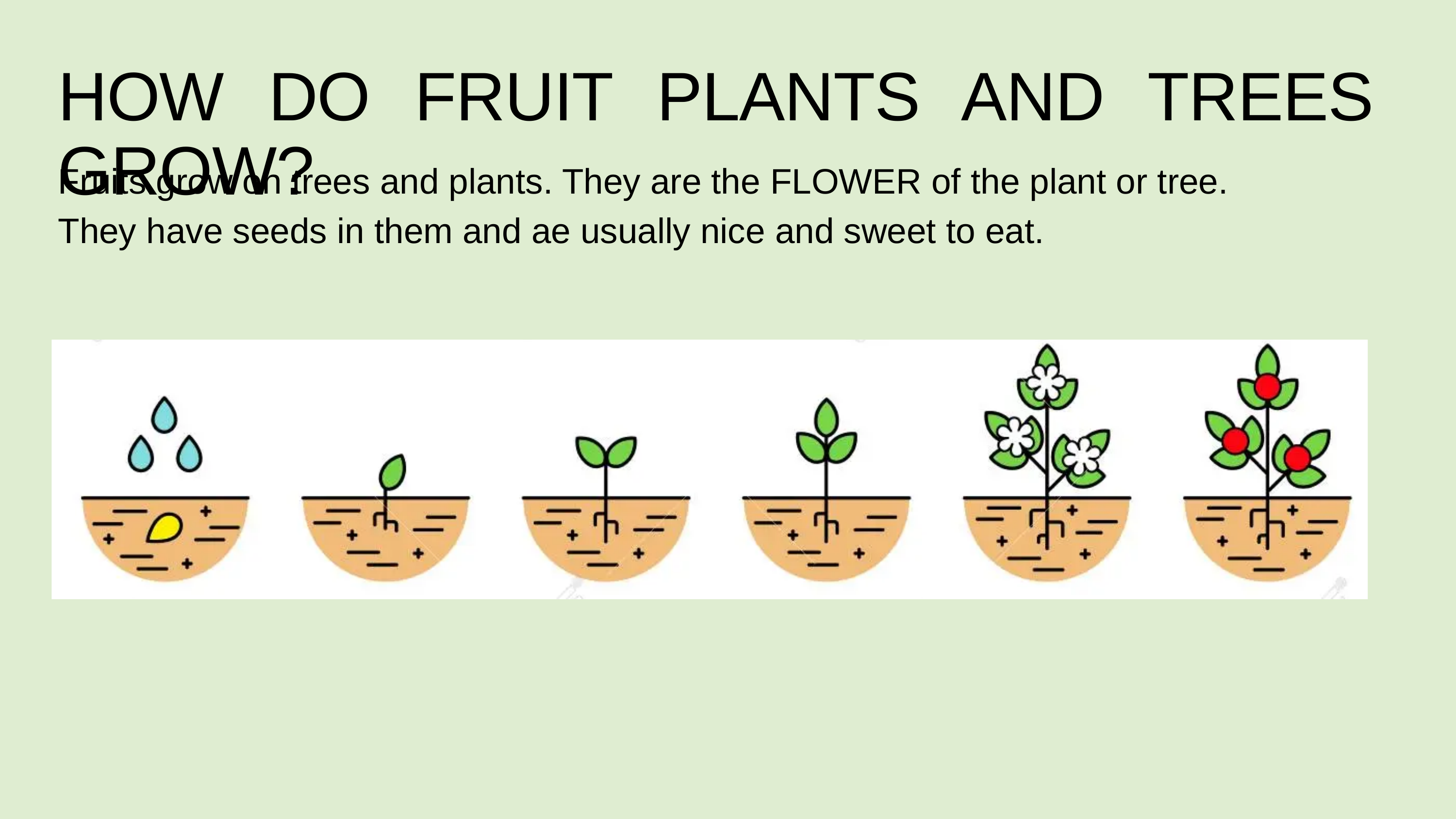

HOW DO FRUIT PLANTS AND TREES GROW?
Fruits grow on trees and plants. They are the FLOWER of the plant or tree. They have seeds in them and ae usually nice and sweet to eat.